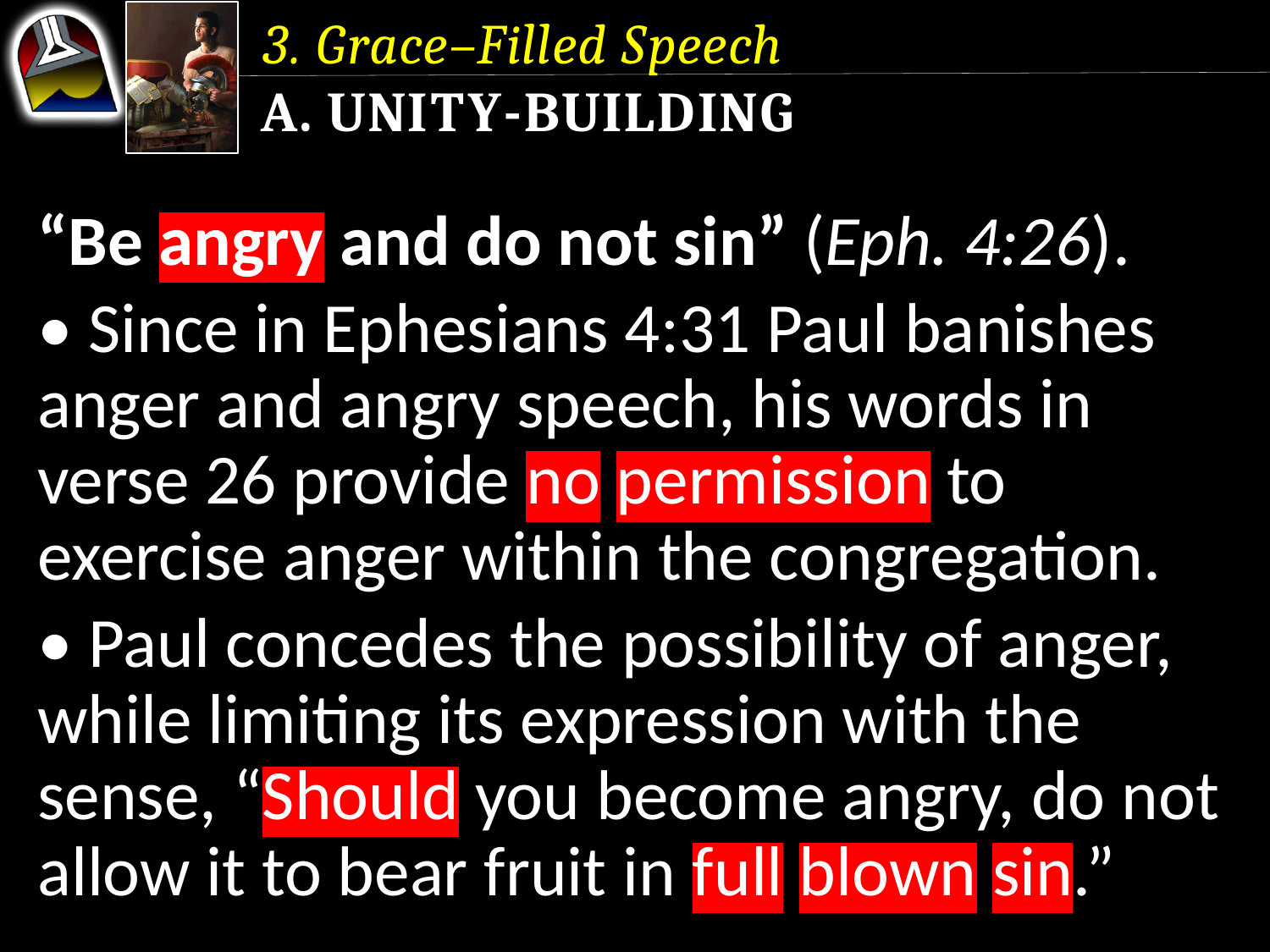

3. Grace–Filled Speech
a. Unity-Building
“Be angry and do not sin” (Eph. 4:26).
• Since in Ephesians 4:31 Paul banishes anger and angry speech, his words in  verse 26 provide no permission to   exercise anger within the congregation.
• Paul concedes the possibility of anger, while limiting its expression with the sense, “Should you become angry, do not allow it to bear fruit in full blown sin.”